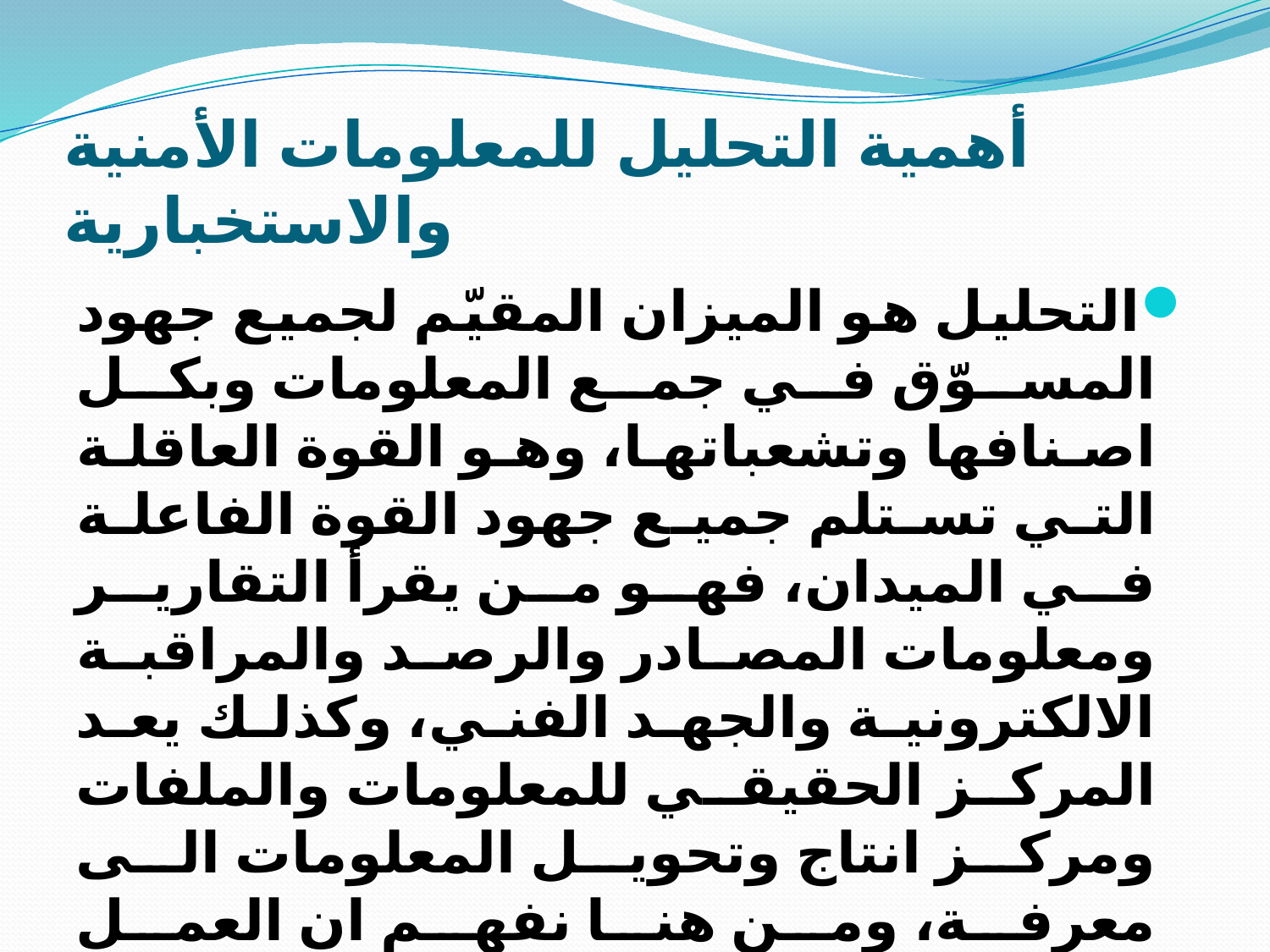

# أهمية التحليل للمعلومات الأمنية والاستخبارية
التحليل هو الميزان المقيّم لجميع جهود المسوّق في جمع المعلومات وبكل اصنافها وتشعباتها، وهو القوة العاقلة التي تستلم جميع جهود القوة الفاعلة في الميدان، فهو من يقرأ التقارير ومعلومات المصادر والرصد والمراقبة الالكترونية والجهد الفني، وكذلك يعد المركز الحقيقي للمعلومات والملفات ومركز انتاج وتحويل المعلومات الى معرفة، ومن هنا نفهم ان العمل الاستخباري يتلخص بمهمتي الجمع والتحليل .